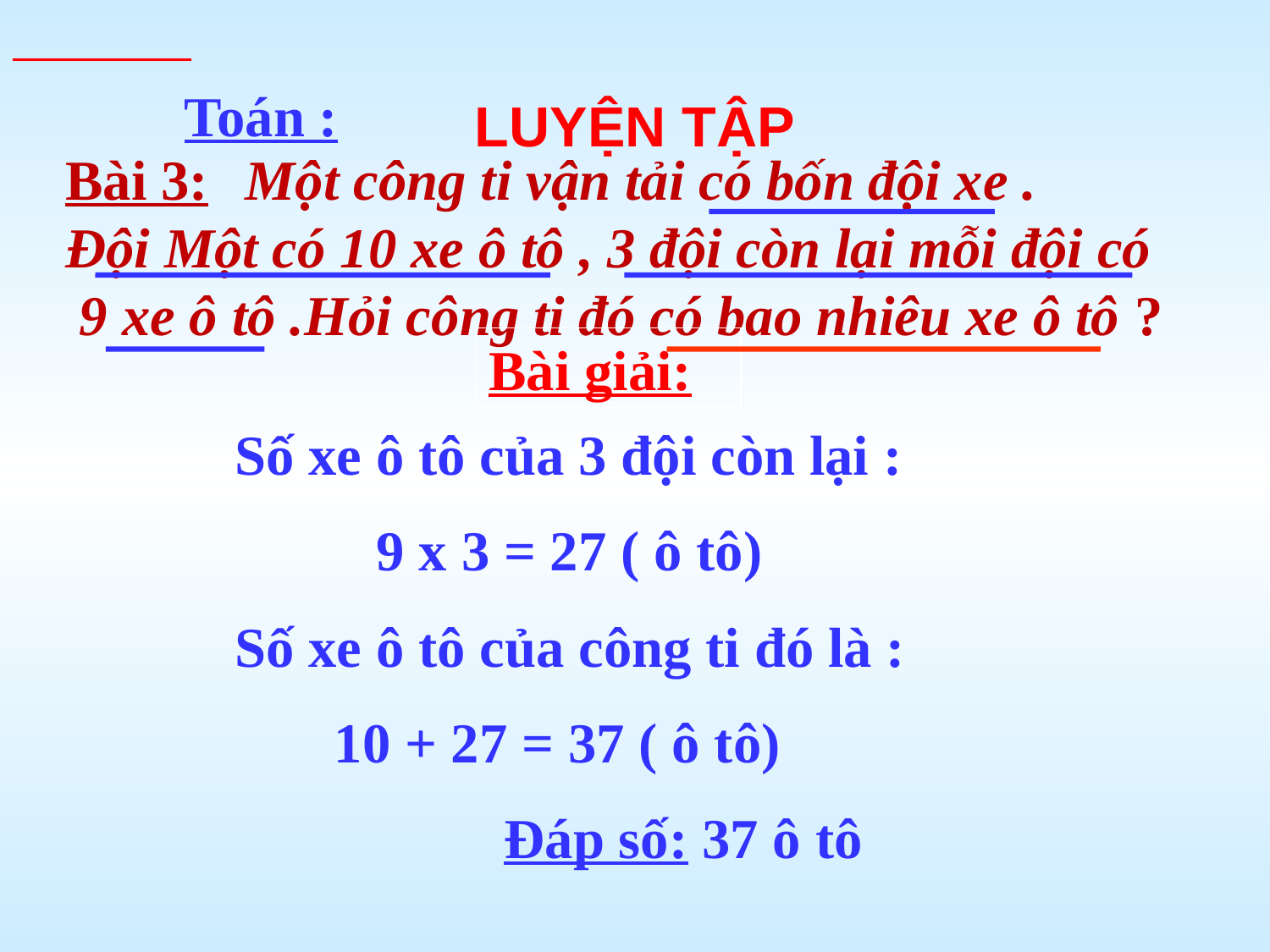

Toán :
LUYỆN TẬP
Bài 3:   Một công ti vận tải có bốn đội xe .
Đội Một có 10 xe ô tô , 3 đội còn lại mỗi đội có
 9 xe ô tô .Hỏi công ti đó có bao nhiêu xe ô tô ?

Bài giải:

Số xe ô tô của 3 đội còn lại :
          9 x 3 = 27 ( ô tô)
Số xe ô tô của công ti đó là :
       10 + 27 = 37 ( ô tô)
                   Đáp số: 37 ô tô